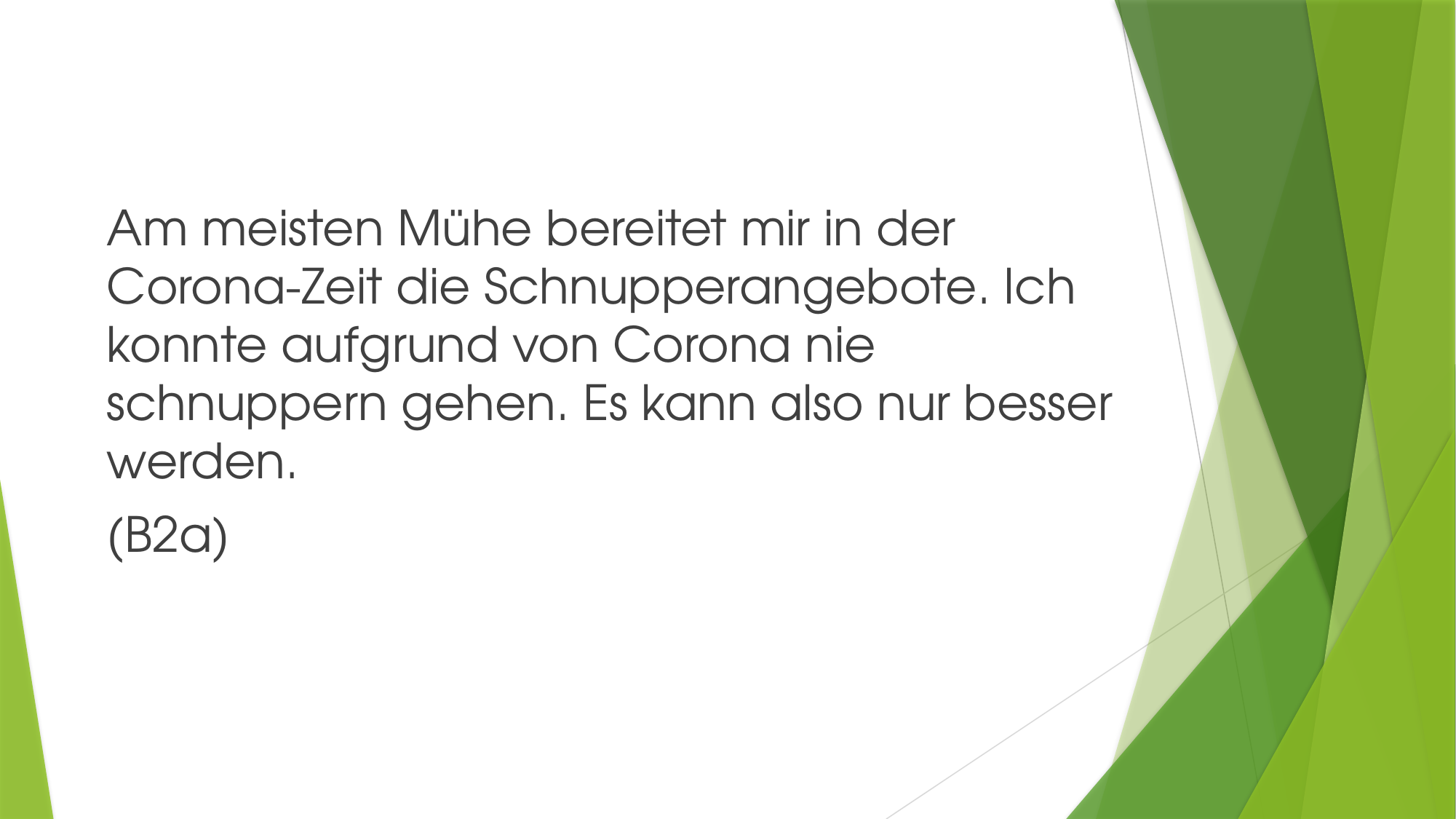

Am meisten Mühe bereitet mir in der Corona-Zeit die Schnupperangebote. Ich konnte aufgrund von Corona nie schnuppern gehen. Es kann also nur besser werden.
(B2a)